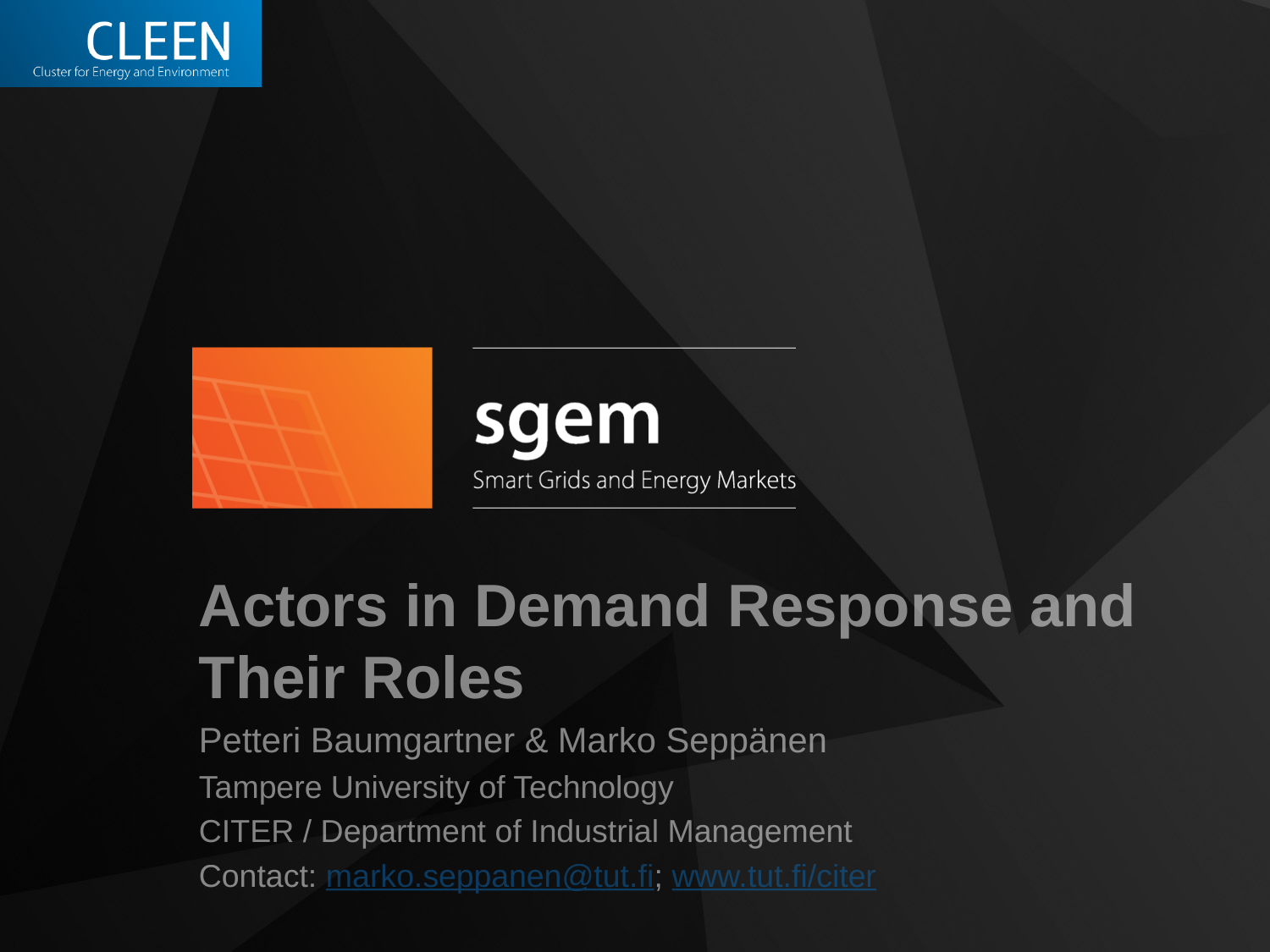

Actors in Demand Response and Their Roles
Petteri Baumgartner & Marko Seppänen
Tampere University of Technology
CITER / Department of Industrial Management
Contact: marko.seppanen@tut.fi; www.tut.fi/citer